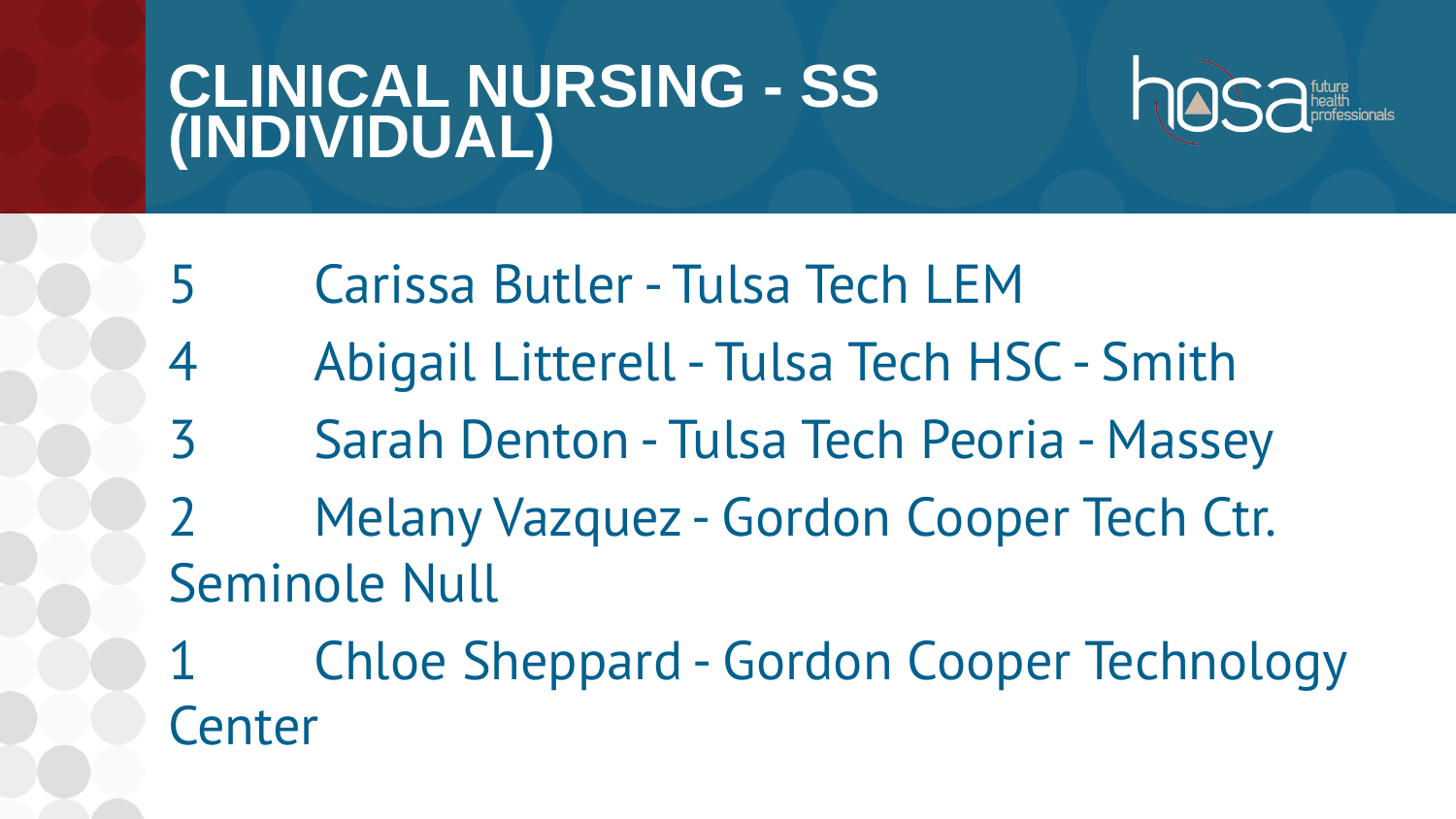

# Clinical Nursing - SS (INDIVIDUAL)
5	Carissa Butler - Tulsa Tech LEM
4	Abigail Litterell - Tulsa Tech HSC - Smith
3	Sarah Denton - Tulsa Tech Peoria - Massey
2	Melany Vazquez - Gordon Cooper Tech Ctr. Seminole Null
1	Chloe Sheppard - Gordon Cooper Technology Center